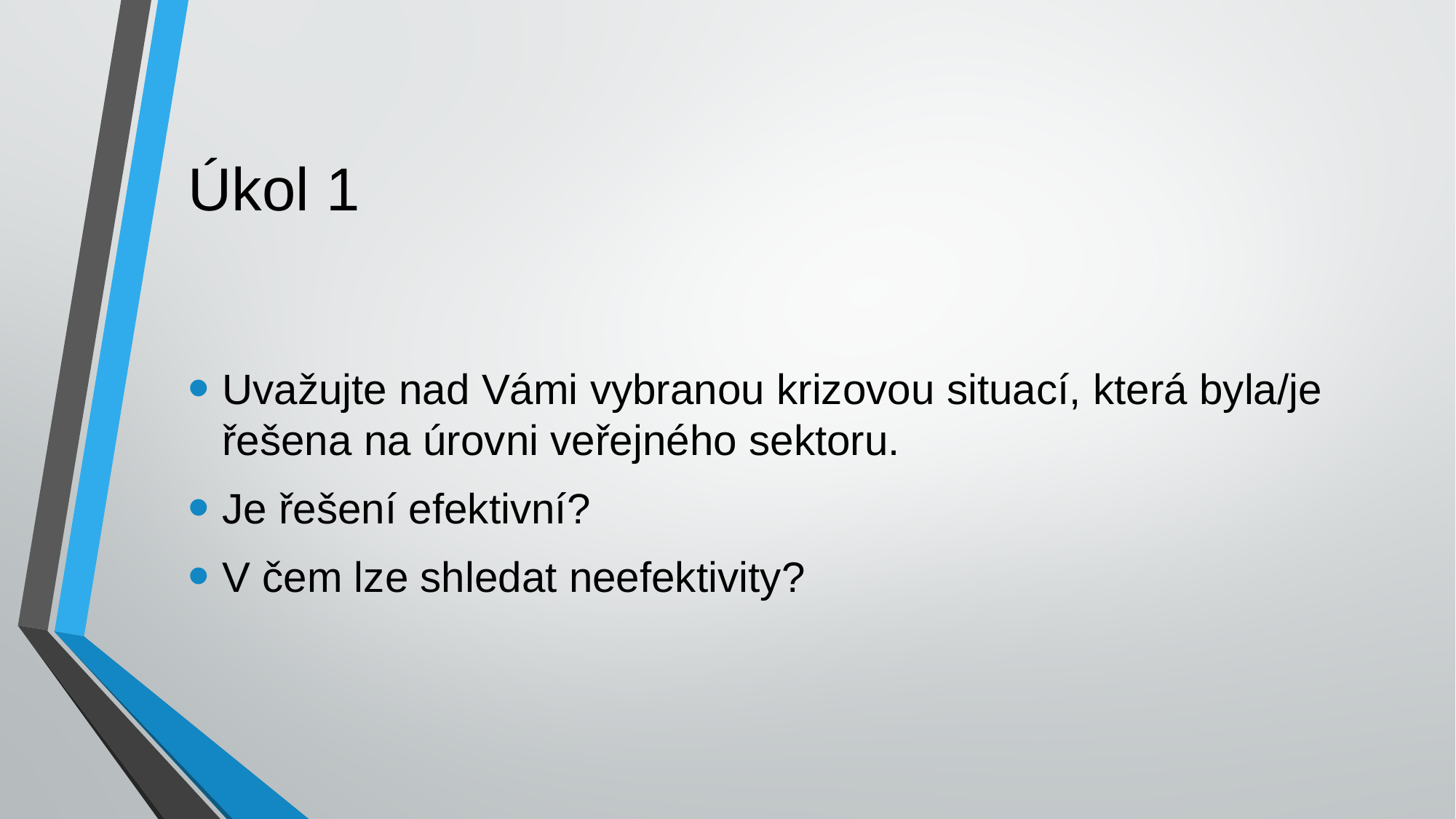

# Úkol 1
Uvažujte nad Vámi vybranou krizovou situací, která byla/je řešena na úrovni veřejného sektoru.
Je řešení efektivní?
V čem lze shledat neefektivity?